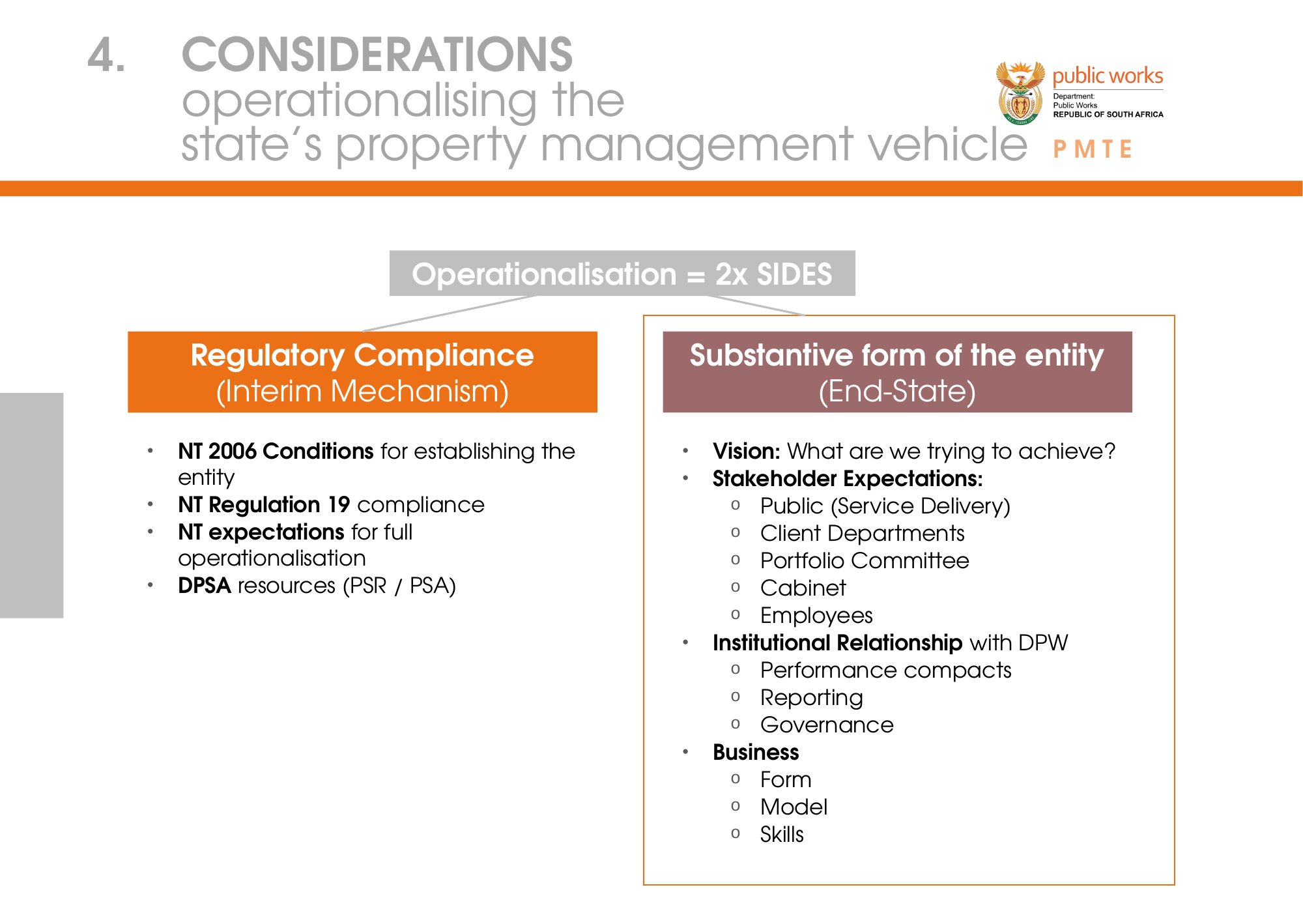

# 4.	CONSIDERATIONS operationalising the state’s property management vehicle

Operationalisation = 2x SIDES

Regulatory Compliance
(Interim Mechanism)
Substantive form of the entity
(End-State)
NT 2006 Conditions for establishing the entity
NT Regulation 19 compliance
NT expectations for full operationalisation
DPSA resources (PSR / PSA)
Vision: What are we trying to achieve?
Stakeholder Expectations:
Public (Service Delivery)
Client Departments
Portfolio Committee
Cabinet
Employees
Institutional Relationship with DPW
Performance compacts
Reporting
Governance
Business
Form
Model
Skills